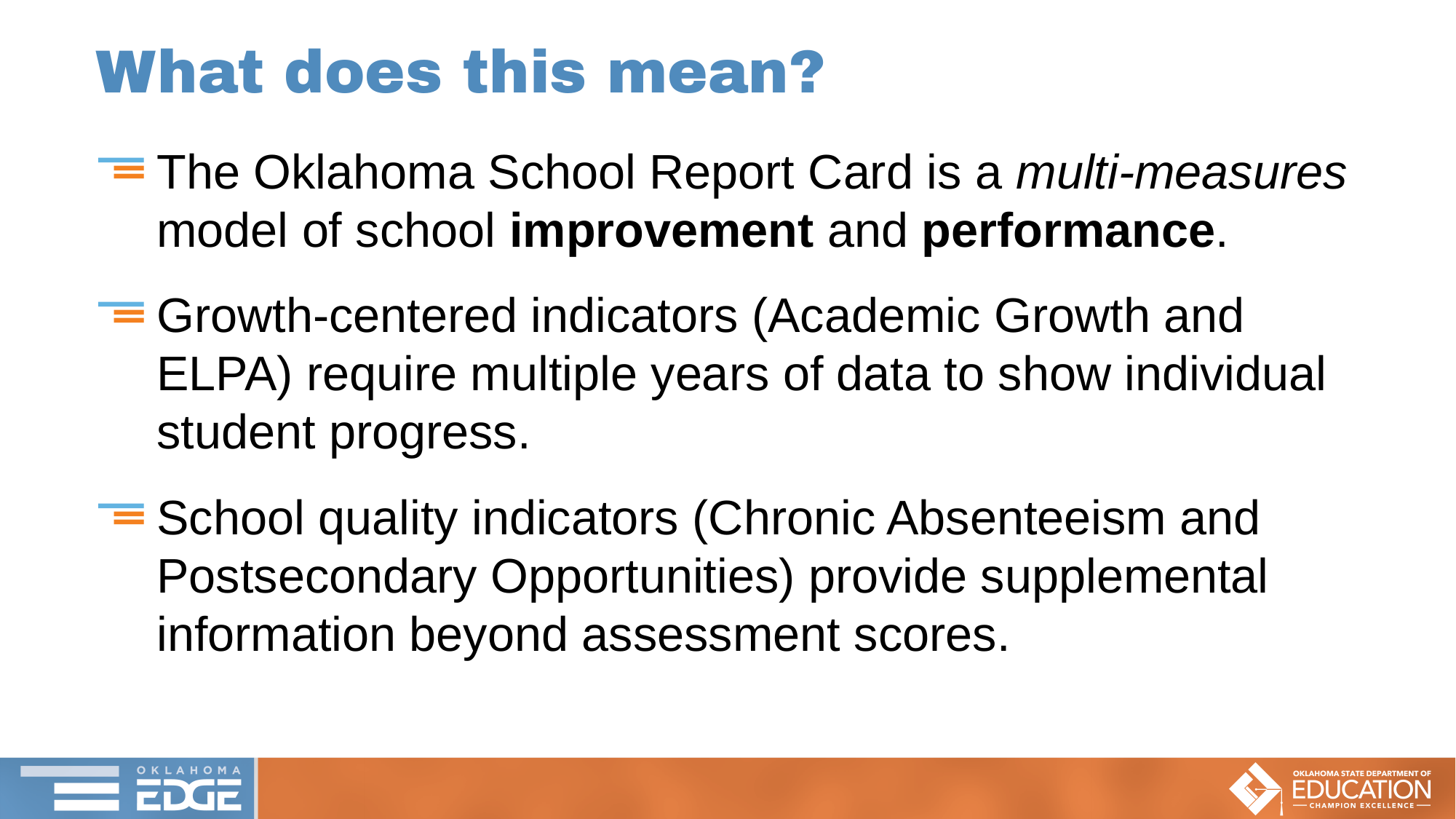

# What does this mean?
The Oklahoma School Report Card is a multi-measures model of school improvement and performance.
Growth-centered indicators (Academic Growth and ELPA) require multiple years of data to show individual student progress.
School quality indicators (Chronic Absenteeism and Postsecondary Opportunities) provide supplemental information beyond assessment scores.